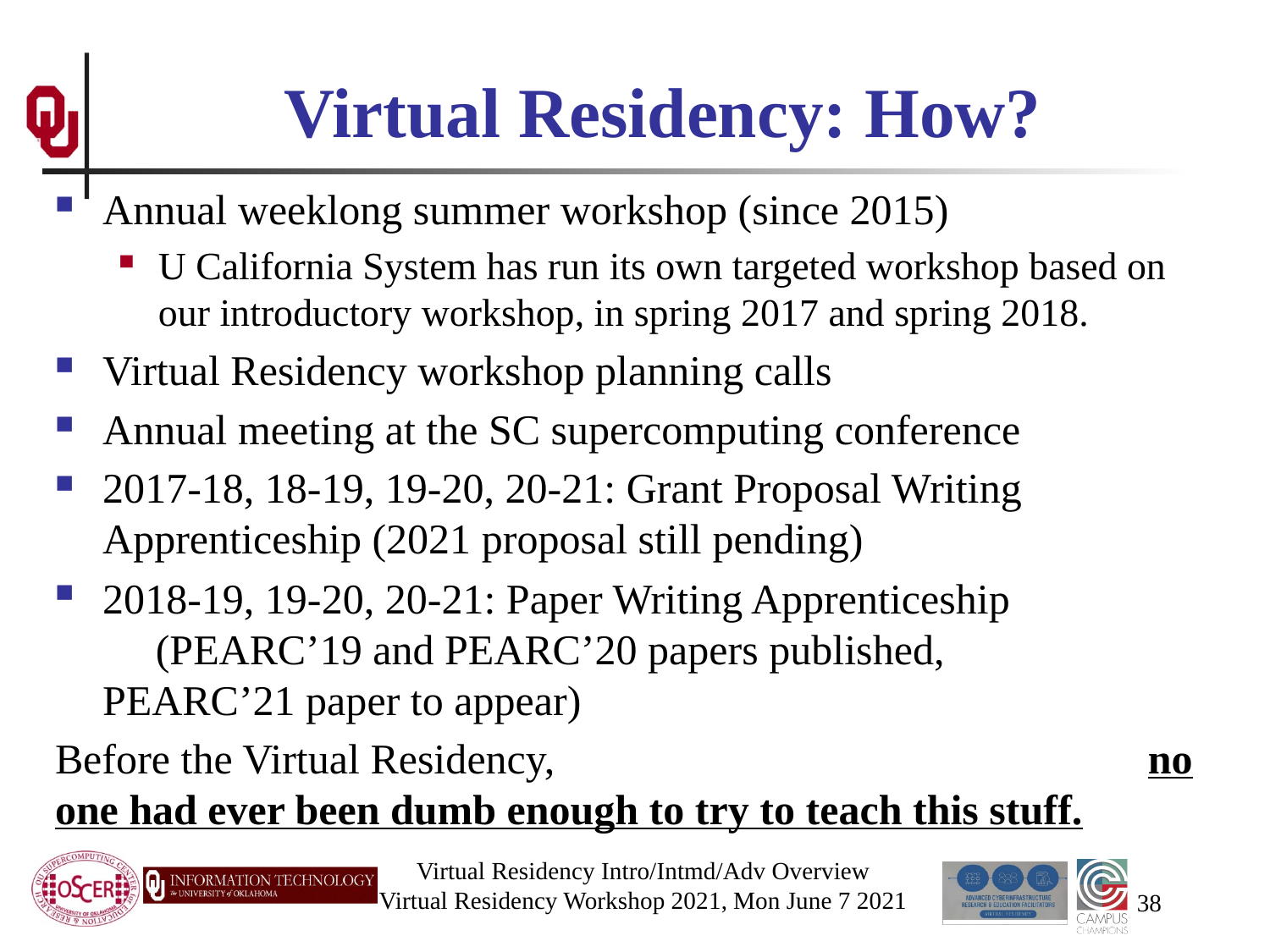

# Virtual Residency: How?
Annual weeklong summer workshop (since 2015)
U California System has run its own targeted workshop based on our introductory workshop, in spring 2017 and spring 2018.
Virtual Residency workshop planning calls
Annual meeting at the SC supercomputing conference
2017-18, 18-19, 19-20, 20-21: Grant Proposal Writing Apprenticeship (2021 proposal still pending)
2018-19, 19-20, 20-21: Paper Writing Apprenticeship                       (PEARC’19 and PEARC’20 papers published,             PEARC’21 paper to appear)
Before the Virtual Residency,                                                        no one had ever been dumb enough to try to teach this stuff.
Virtual Residency Intro/Intmd/Adv Overview
Virtual Residency Workshop 2021, Mon June 7 2021
38